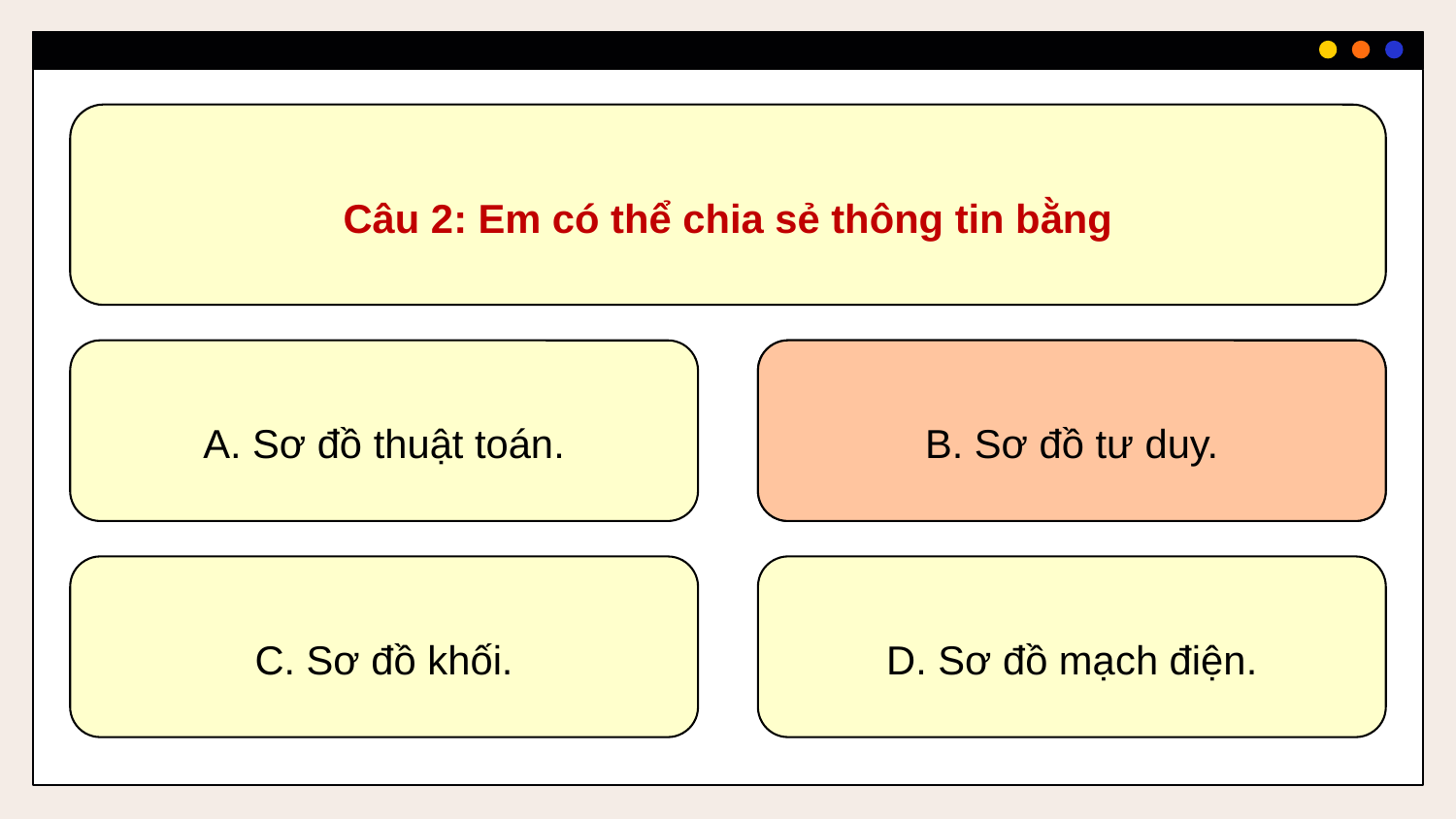

Câu 2: Em có thể chia sẻ thông tin bằng
B. Sơ đồ tư duy.
A. Sơ đồ thuật toán.
B. Sơ đồ tư duy.
C. Sơ đồ khối.
D. Sơ đồ mạch điện.